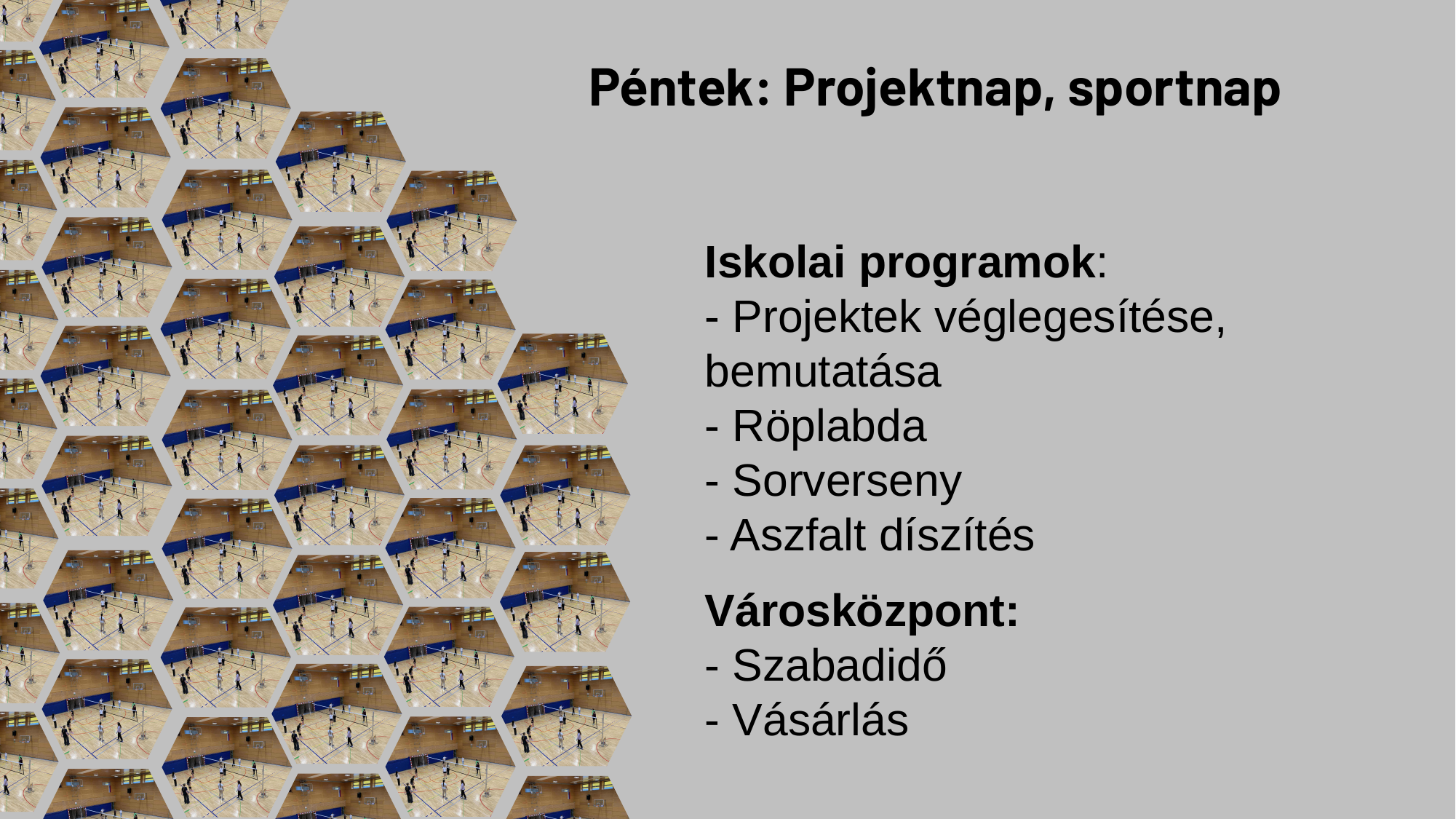

Péntek: Projektnap, sportnap
Iskolai programok:
- Projektek véglegesítése, bemutatása
- Röplabda
- Sorverseny
- Aszfalt díszítés
Városközpont:
- Szabadidő
- Vásárlás